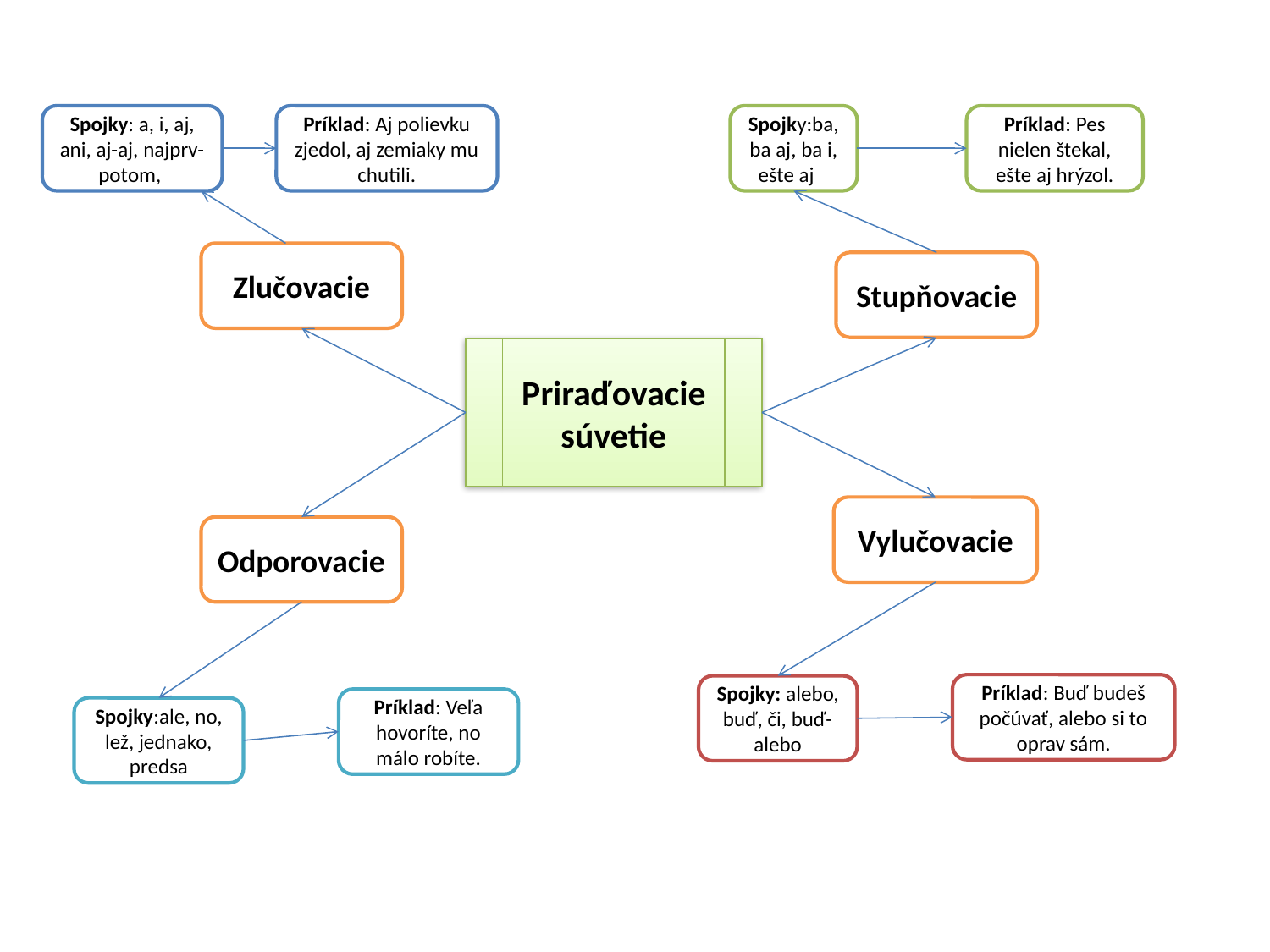

Spojky: a, i, aj, ani, aj-aj, najprv-potom,
Príklad: Aj polievku zjedol, aj zemiaky mu chutili.
Spojky:ba, ba aj, ba i, ešte aj
Príklad: Pes nielen štekal, ešte aj hrýzol.
Zlučovacie
Stupňovacie
Priraďovacie súvetie
Vylučovacie
Odporovacie
Príklad: Buď budeš počúvať, alebo si to oprav sám.
Spojky: alebo, buď, či, buď-alebo
Príklad: Veľa hovoríte, no málo robíte.
Spojky:ale, no, lež, jednako, predsa